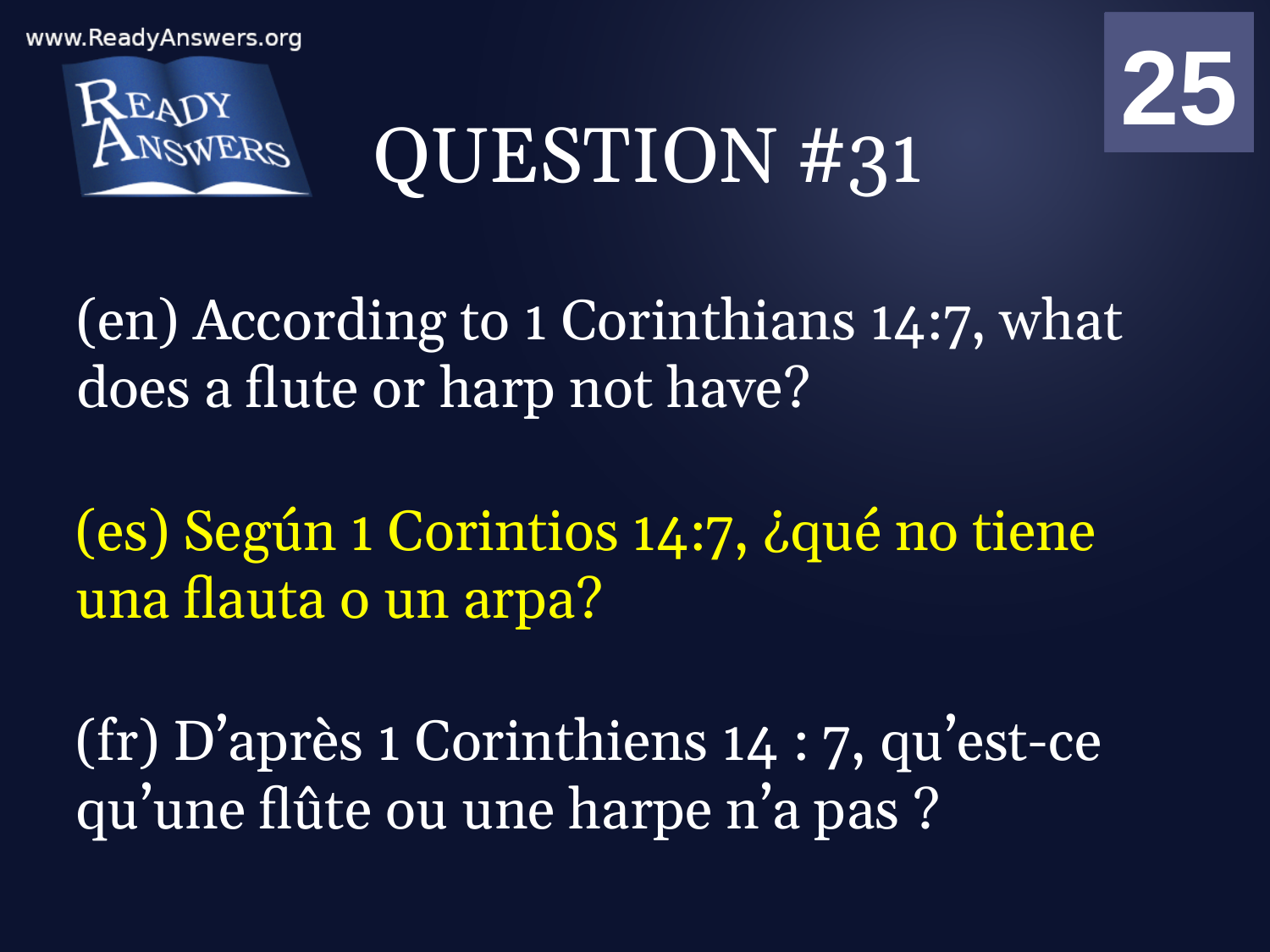

01
02
03
04
05
06
07
08
09
10
11
12
13
14
15
16
17
18
19
20
21
22
23
24
25
00
# QUESTION #31
(en) According to 1 Corinthians 14:7, what does a flute or harp not have?
(es) Según 1 Corintios 14:7, ¿qué no tiene una flauta o un arpa?
(fr) D’après 1 Corinthiens 14 : 7, qu’est-ce qu’une flûte ou une harpe n’a pas ?